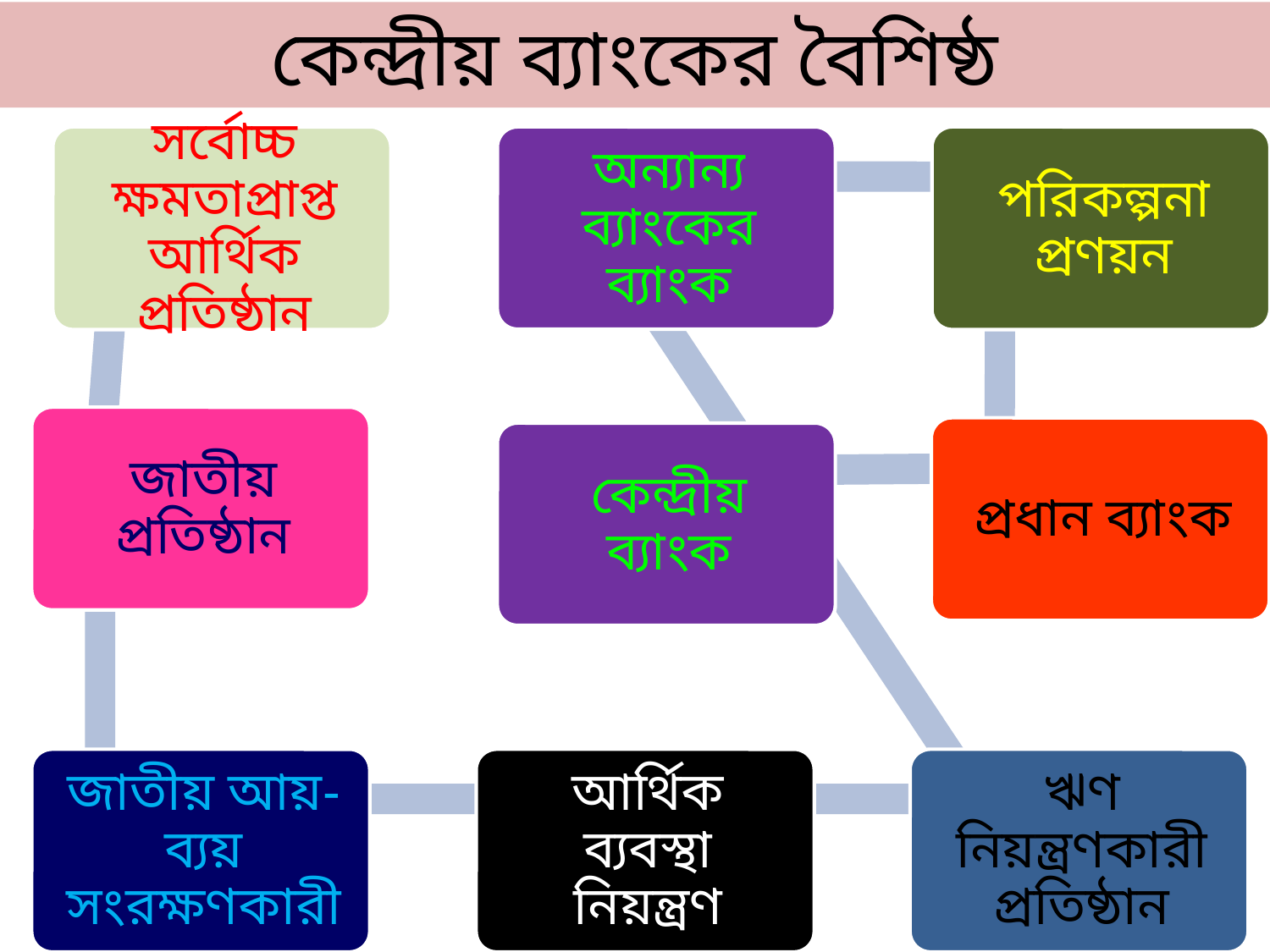

কেন্দ্রীয় ব্যাংকের বৈশিষ্ঠ
সর্বোচ্চ ক্ষমতাপ্রাপ্ত আর্থিক প্রতিষ্ঠান
জাতীয় প্রতিষ্ঠান
জাতীয় আয়-ব্যয় সংরক্ষণকারী
আর্থিক ব্যবস্থা নিয়ন্ত্রণ
ঋণ নিয়ন্ত্রণকারী প্রতিষ্ঠান
অন্যান্য ব্যাংকের ব্যাংক
পরিকল্পনা প্রণয়ন
প্রধান ব্যাংক
কেন্দ্রীয় ব্যাংক